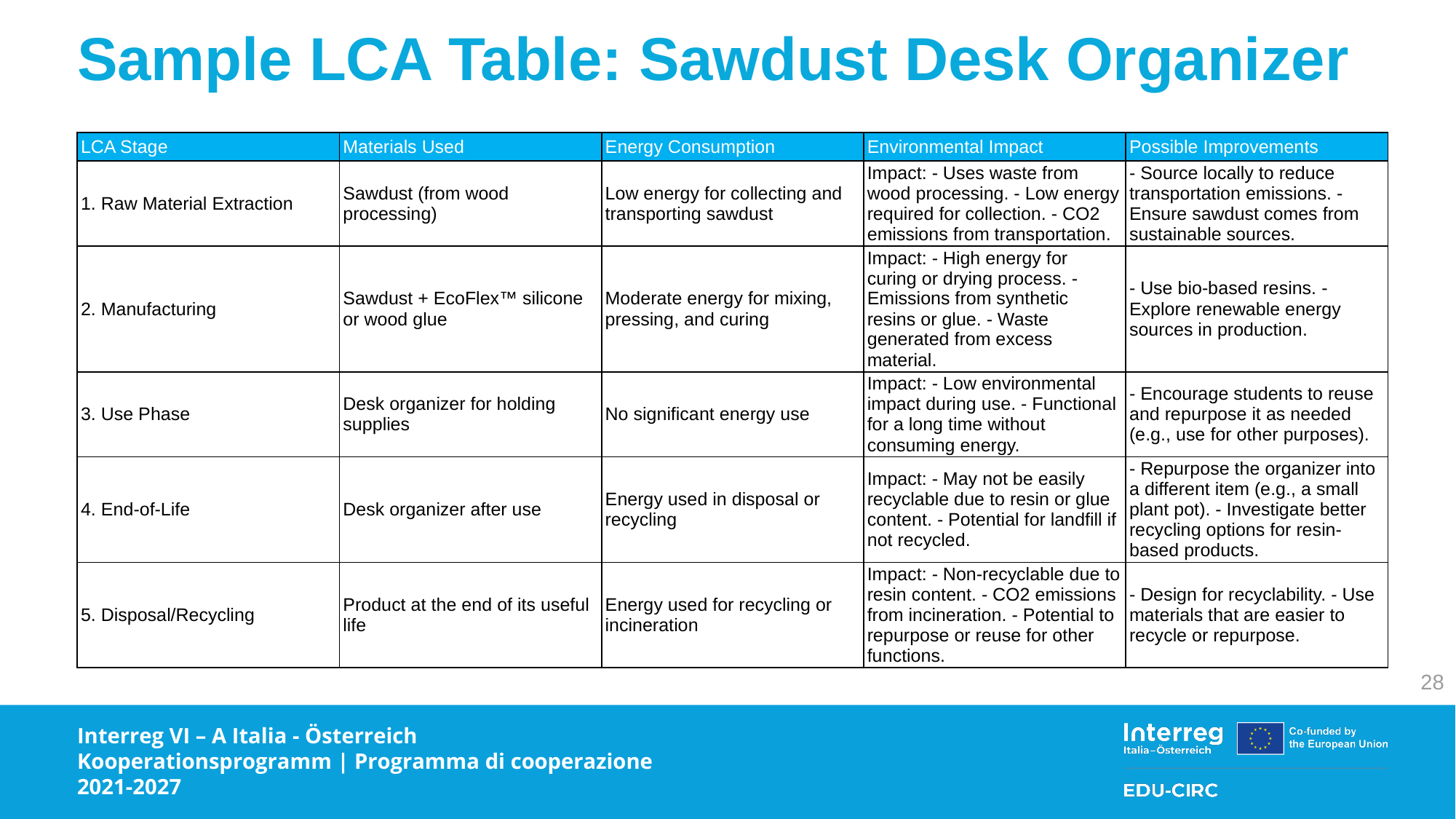

# Sample LCA Table: Sawdust Desk Organizer
| LCA Stage | Materials Used | Energy Consumption | Environmental Impact | Possible Improvements |
| --- | --- | --- | --- | --- |
| 1. Raw Material Extraction | Sawdust (from wood processing) | Low energy for collecting and transporting sawdust | Impact: - Uses waste from wood processing. - Low energy required for collection. - CO2 emissions from transportation. | - Source locally to reduce transportation emissions. - Ensure sawdust comes from sustainable sources. |
| 2. Manufacturing | Sawdust + EcoFlex™ silicone or wood glue | Moderate energy for mixing, pressing, and curing | Impact: - High energy for curing or drying process. - Emissions from synthetic resins or glue. - Waste generated from excess material. | - Use bio-based resins. - Explore renewable energy sources in production. |
| 3. Use Phase | Desk organizer for holding supplies | No significant energy use | Impact: - Low environmental impact during use. - Functional for a long time without consuming energy. | - Encourage students to reuse and repurpose it as needed (e.g., use for other purposes). |
| 4. End-of-Life | Desk organizer after use | Energy used in disposal or recycling | Impact: - May not be easily recyclable due to resin or glue content. - Potential for landfill if not recycled. | - Repurpose the organizer into a different item (e.g., a small plant pot). - Investigate better recycling options for resin-based products. |
| 5. Disposal/Recycling | Product at the end of its useful life | Energy used for recycling or incineration | Impact: - Non-recyclable due to resin content. - CO2 emissions from incineration. - Potential to repurpose or reuse for other functions. | - Design for recyclability. - Use materials that are easier to recycle or repurpose. |
28